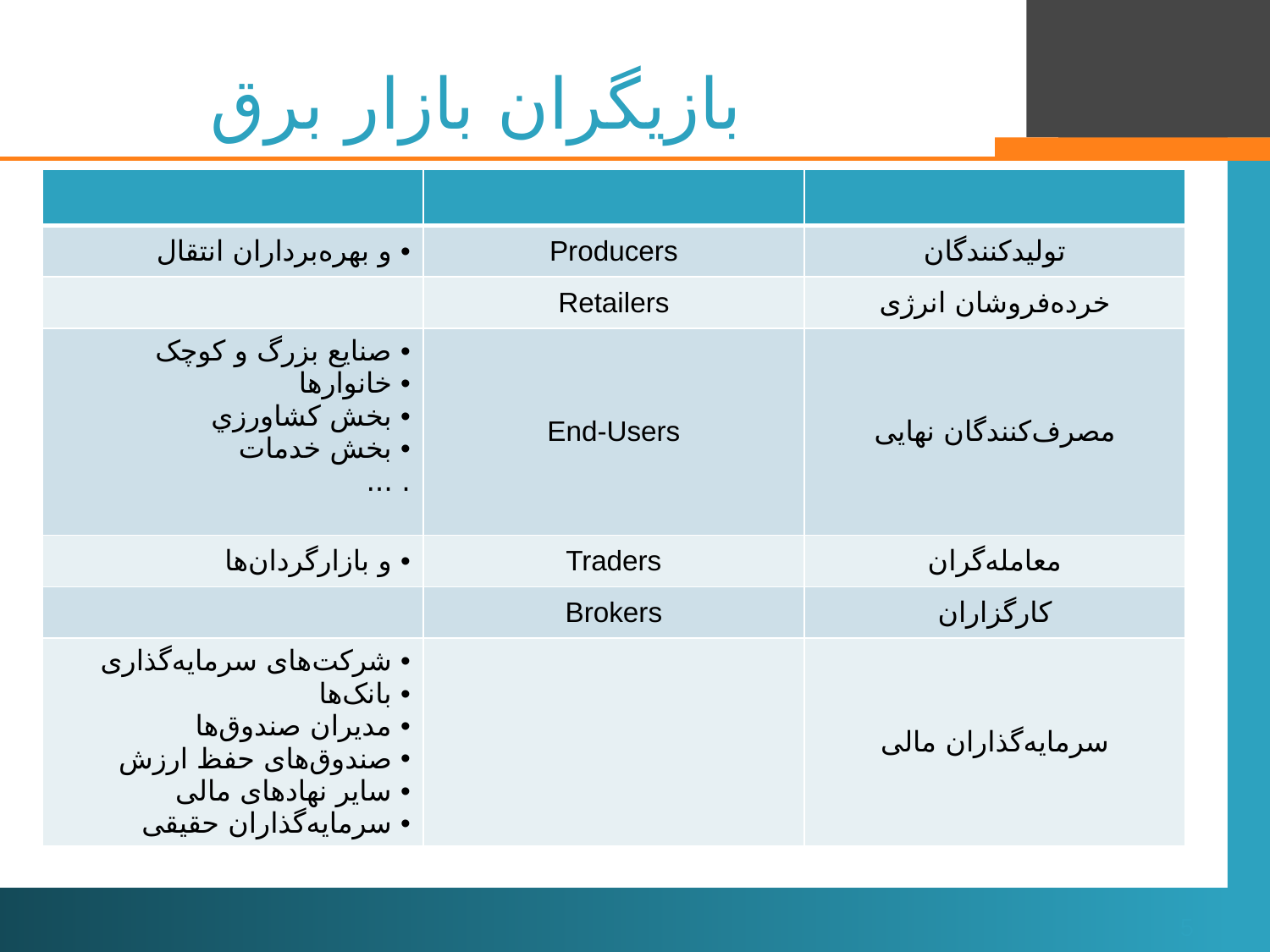

# بازیگران بازار برق
|  |  |  |
| --- | --- | --- |
| و بهره‌برداران انتقال | Producers | تولیدکنندگان |
|  | Retailers | خرده‌فروشان انرژی |
| صنایع بزرگ و کوچک خانوارها بخش كشاورزي بخش خدمات . ... | End-Users | مصرف‌کنندگان نهایی |
| و بازارگردان‌ها | Traders | معامله‌گران |
|  | Brokers | کارگزاران |
| شرکت‌های سرمایه‌گذاری بانک‌ها مدیران صندوق‌ها صندوق‌های حفظ ارزش سایر نهادهای مالی سرمایه‌گذاران حقیقی |  | سرمایه‌گذاران مالی |
5